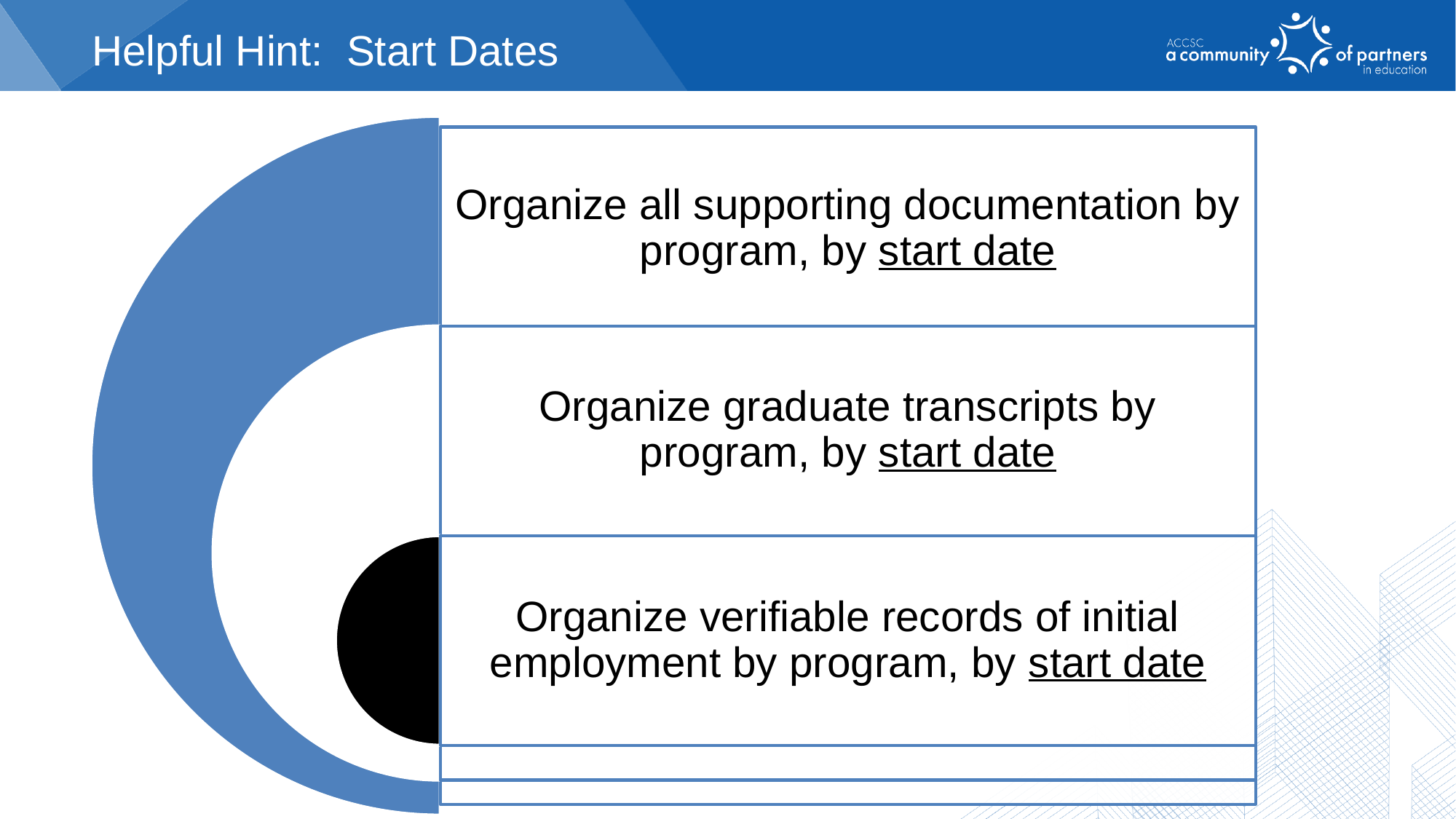

Helpful Hint:  Start Dates
Organize all supporting documentation by program, by start date
Organize graduate transcripts by program, by start date
Organize verifiable records of initial employment by program, by start date